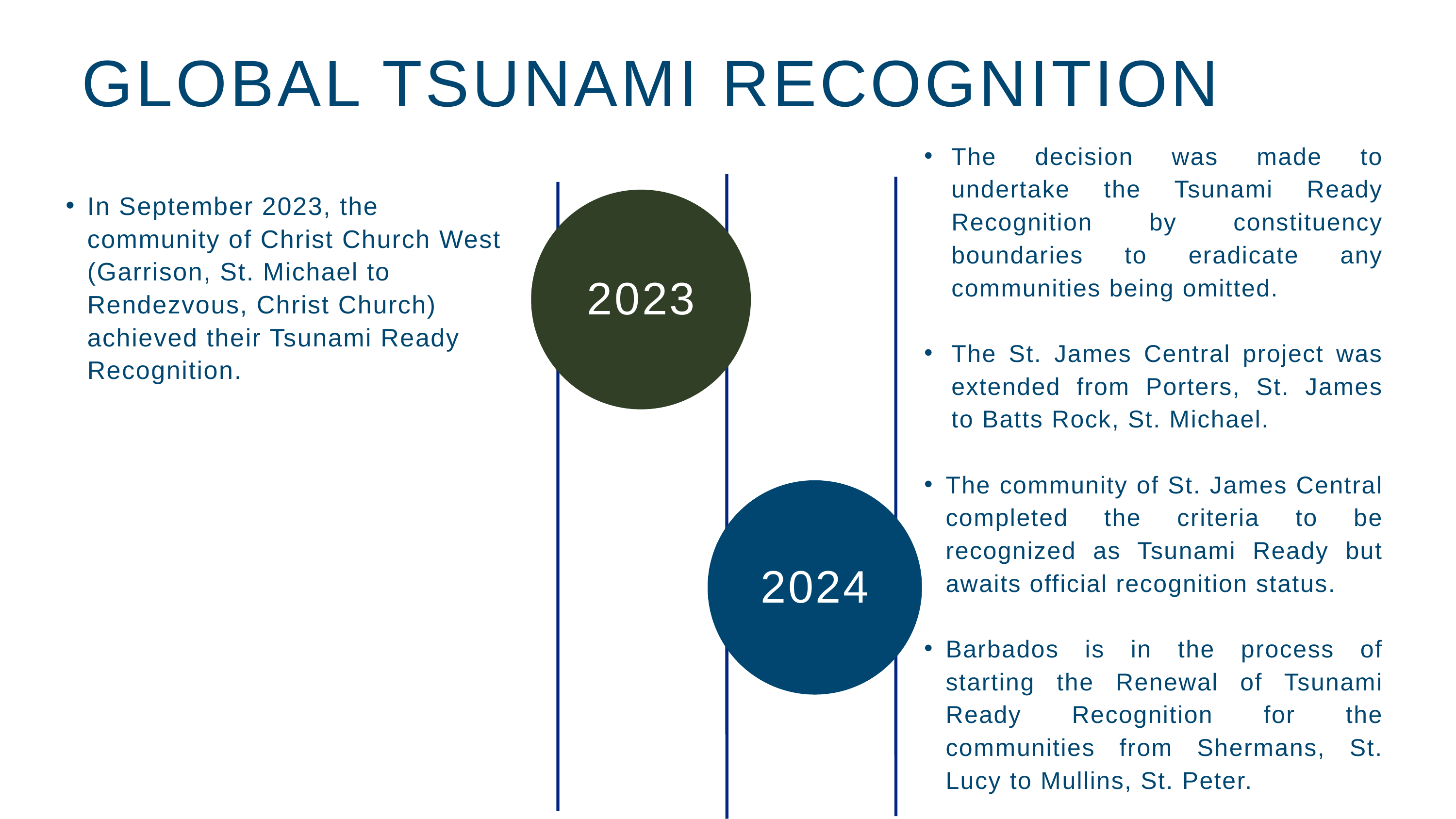

GLOBAL TSUNAMI RECOGNITION
The decision was made to undertake the Tsunami Ready Recognition by constituency boundaries to eradicate any communities being omitted.

The St. James Central project was extended from Porters, St. James to Batts Rock, St. Michael.

The community of St. James Central completed the criteria to be recognized as Tsunami Ready but awaits official recognition status.

Barbados is in the process of starting the Renewal of Tsunami Ready Recognition for the communities from Shermans, St. Lucy to Mullins, St. Peter.

In September 2023, the community of Christ Church West (Garrison, St. Michael to Rendezvous, Christ Church) achieved their Tsunami Ready Recognition.

2023

2024